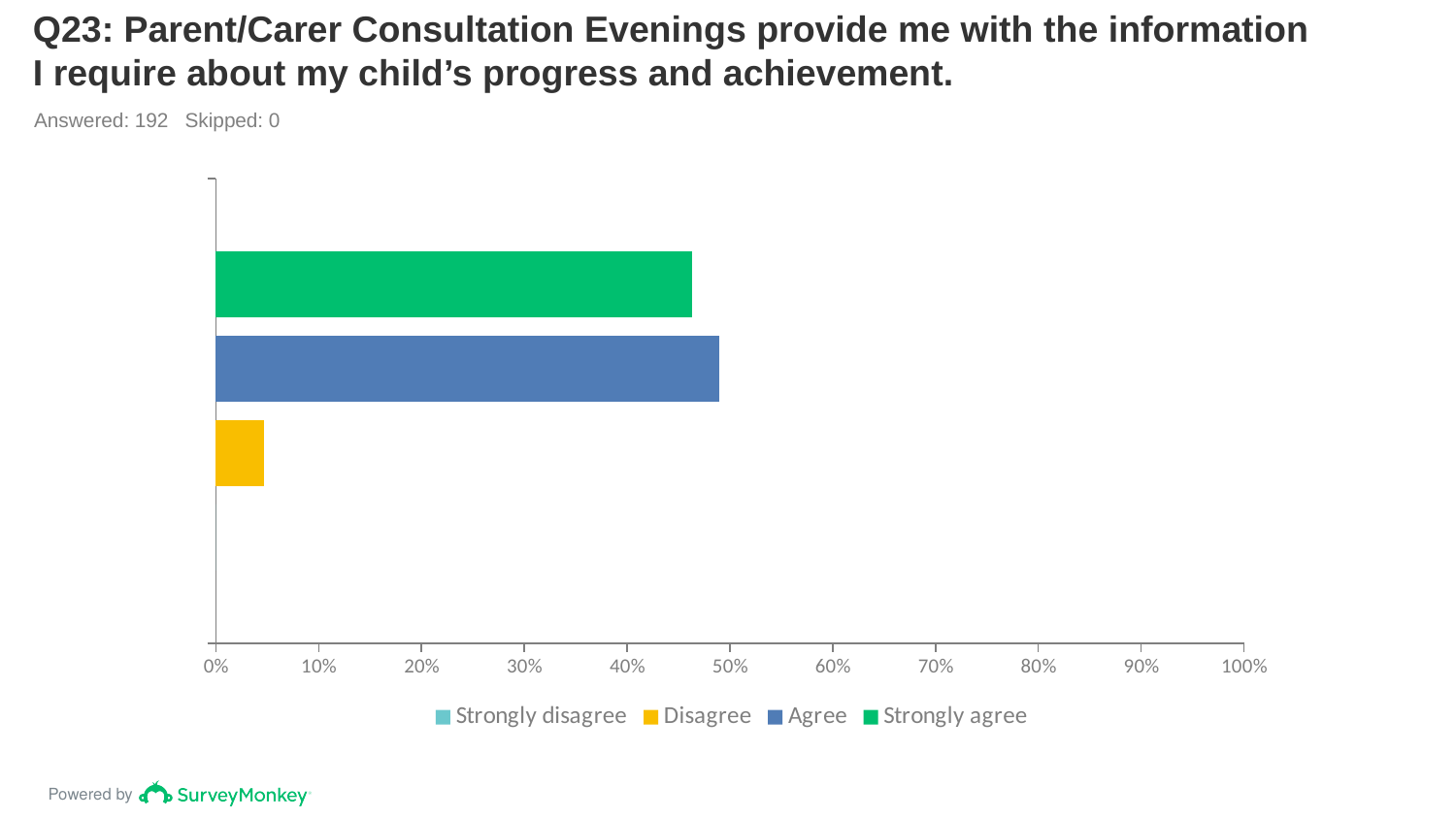

# Q23: Parent/Carer Consultation Evenings provide me with the information I require about my child’s progress and achievement.
Answered: 192   Skipped: 0

### Chart

| Category | Strongly agree | Agree | Disagree | Strongly disagree |
|---|---|---|---|---|
|   | 0.4635 | 0.4896 | 0.0469 | 0.0 |